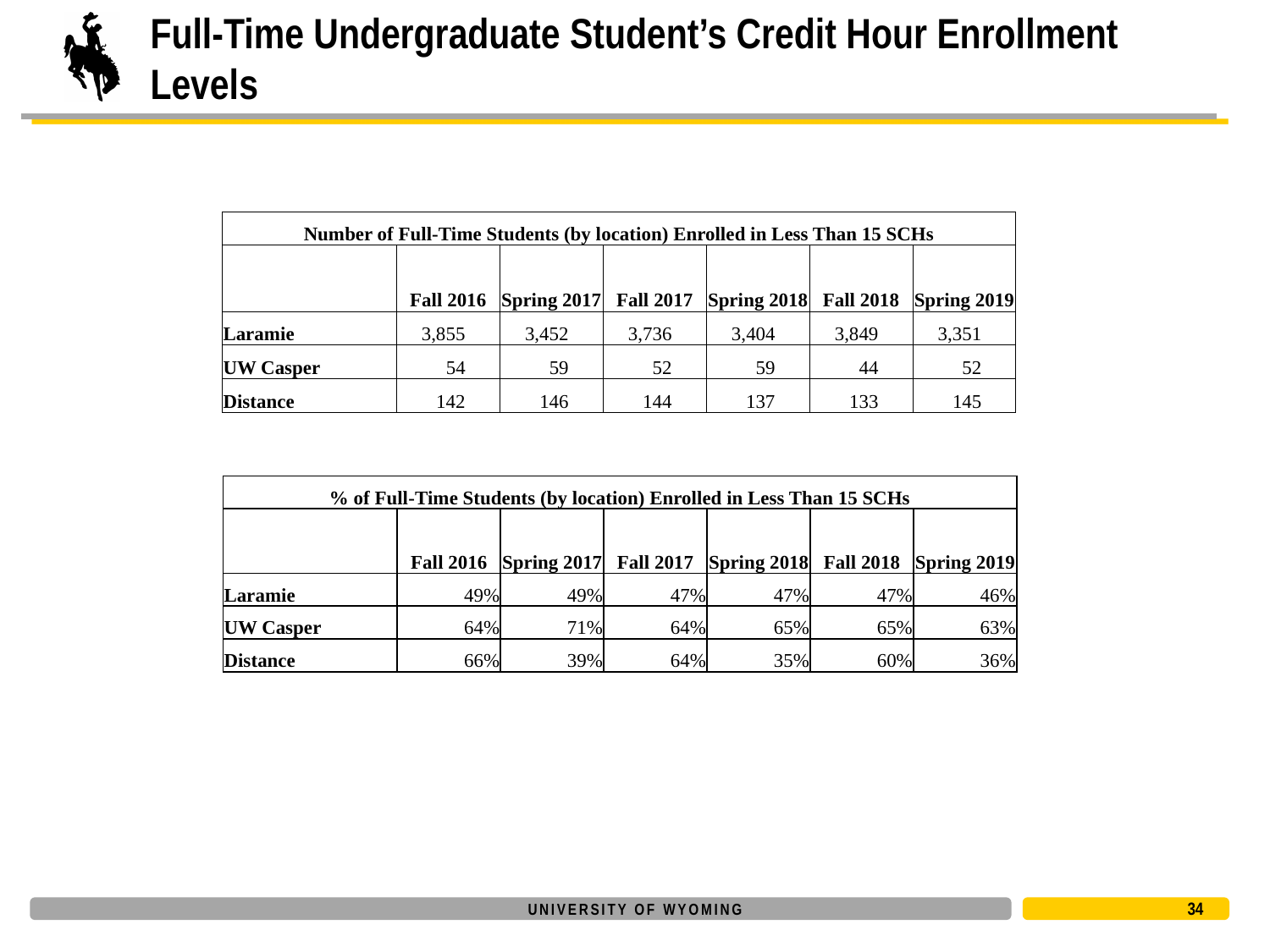

# Full-Time Undergraduate Student’s Credit Hour Enrollment Levels
| Number of Full-Time Students (by location) Enrolled in Less Than 15 SCHs |  |  |  |  |  |  |
| --- | --- | --- | --- | --- | --- | --- |
|  | Fall 2016 | Spring 2017 | Fall 2017 | Spring 2018 | Fall 2018 | Spring 2019 |
| Laramie | 3,855 | 3,452 | 3,736 | 3,404 | 3,849 | 3,351 |
| UW Casper | 54 | 59 | 52 | 59 | 44 | 52 |
| Distance | 142 | 146 | 144 | 137 | 133 | 145 |
| % of Full-Time Students (by location) Enrolled in Less Than 15 SCHs |  |  |  |  |  |  |
| --- | --- | --- | --- | --- | --- | --- |
|  | Fall 2016 | Spring 2017 | Fall 2017 | Spring 2018 | Fall 2018 | Spring 2019 |
| Laramie | 49% | 49% | 47% | 47% | 47% | 46% |
| UW Casper | 64% | 71% | 64% | 65% | 65% | 63% |
| Distance | 66% | 39% | 64% | 35% | 60% | 36% |
34